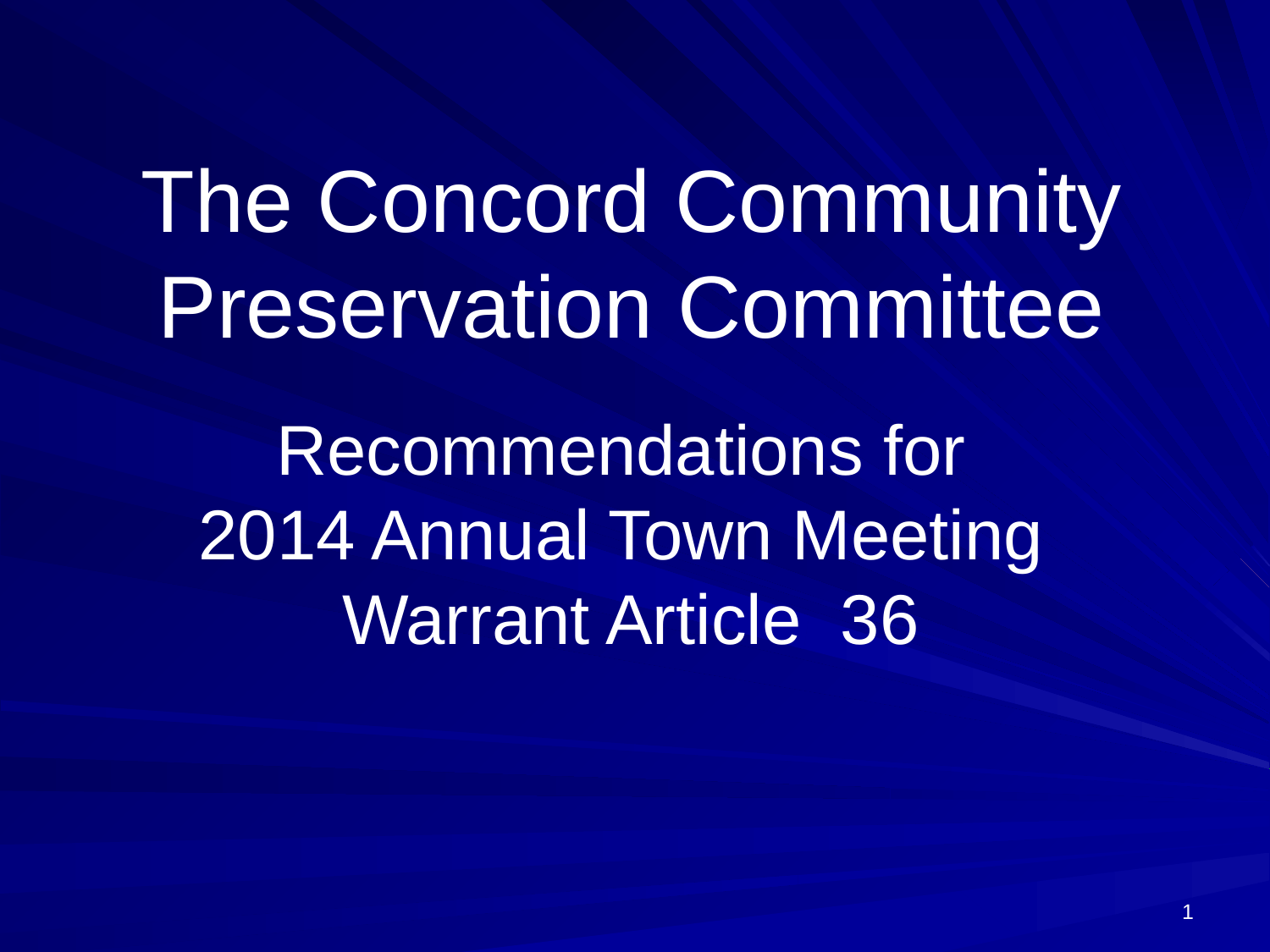

# The Concord Community Preservation Committee
Recommendations for
2014 Annual Town Meeting
Warrant Article  36

1